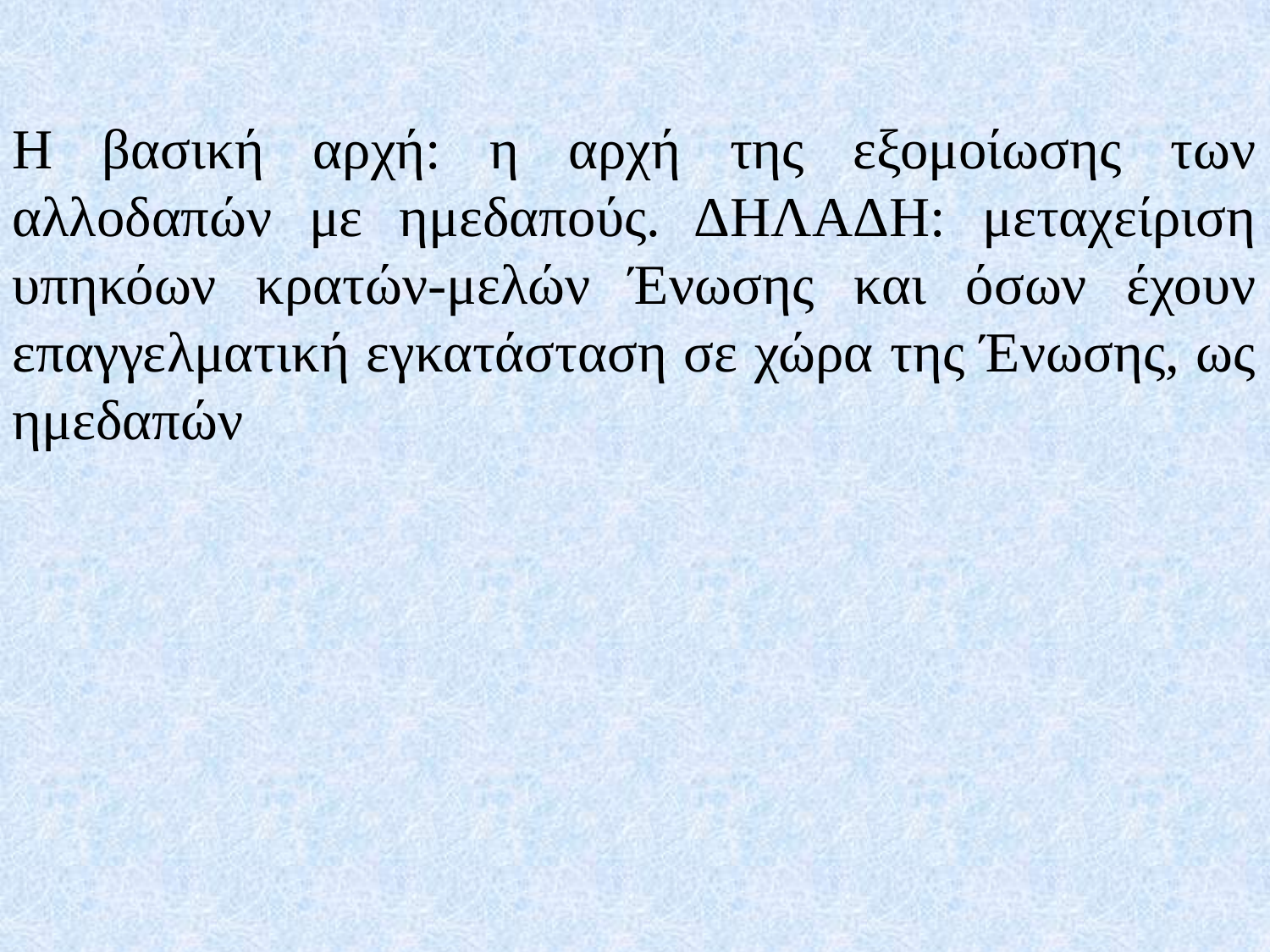

Η βασική αρχή: η αρχή της εξομοίωσης των αλλοδαπών με ημεδαπούς. ΔΗΛΑΔΗ: μεταχείριση υπηκόων κρατών-μελών Ένωσης και όσων έχουν επαγγελματική εγκατάσταση σε χώρα της Ένωσης, ως ημεδαπών